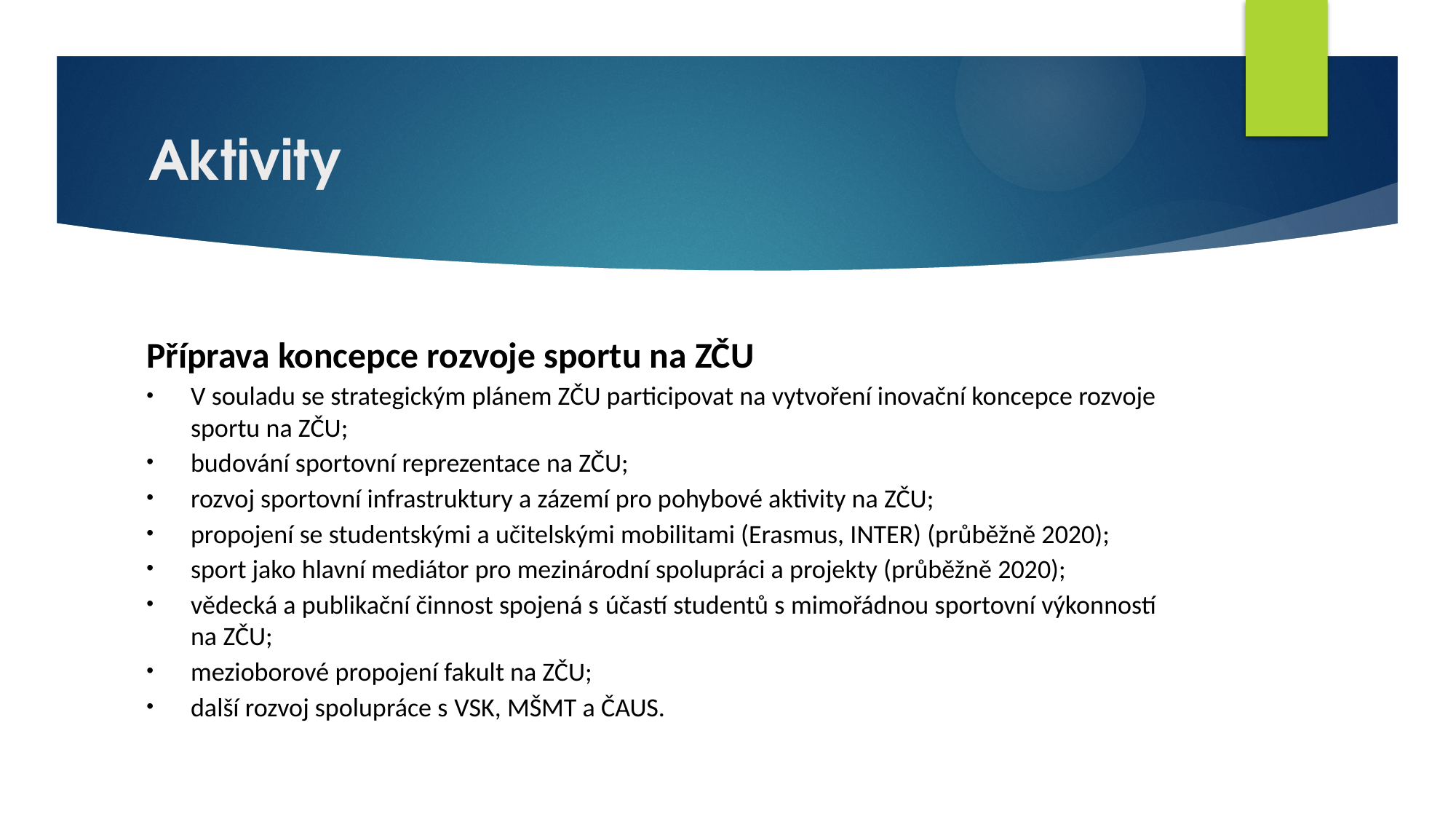

# Aktivity
Příprava koncepce rozvoje sportu na ZČU
V souladu se strategickým plánem ZČU participovat na vytvoření inovační koncepce rozvoje sportu na ZČU;
budování sportovní reprezentace na ZČU;
rozvoj sportovní infrastruktury a zázemí pro pohybové aktivity na ZČU;
propojení se studentskými a učitelskými mobilitami (Erasmus, INTER) (průběžně 2020);
sport jako hlavní mediátor pro mezinárodní spolupráci a projekty (průběžně 2020);
vědecká a publikační činnost spojená s účastí studentů s mimořádnou sportovní výkonností na ZČU;
mezioborové propojení fakult na ZČU;
další rozvoj spolupráce s VSK, MŠMT a ČAUS.